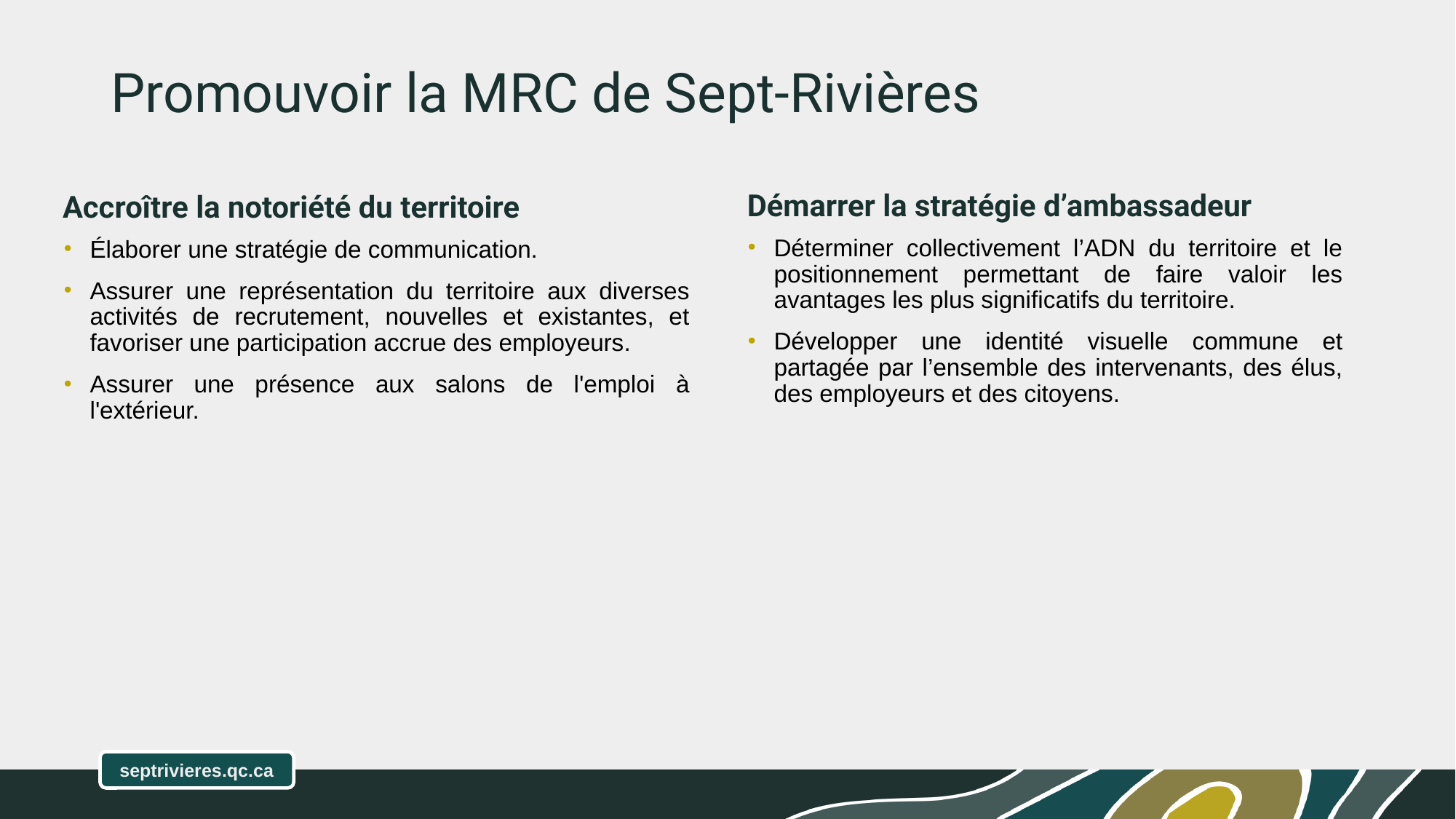

# Promouvoir la MRC de Sept-Rivières
Démarrer la stratégie d’ambassadeur
Accroître la notoriété du territoire
Déterminer collectivement l’ADN du territoire et le positionnement permettant de faire valoir les avantages les plus significatifs du territoire.
Développer une identité visuelle commune et partagée par l’ensemble des intervenants, des élus, des employeurs et des citoyens.
Élaborer une stratégie de communication.
Assurer une représentation du territoire aux diverses activités de recrutement, nouvelles et existantes, et favoriser une participation accrue des employeurs.
Assurer une présence aux salons de l'emploi à l'extérieur.